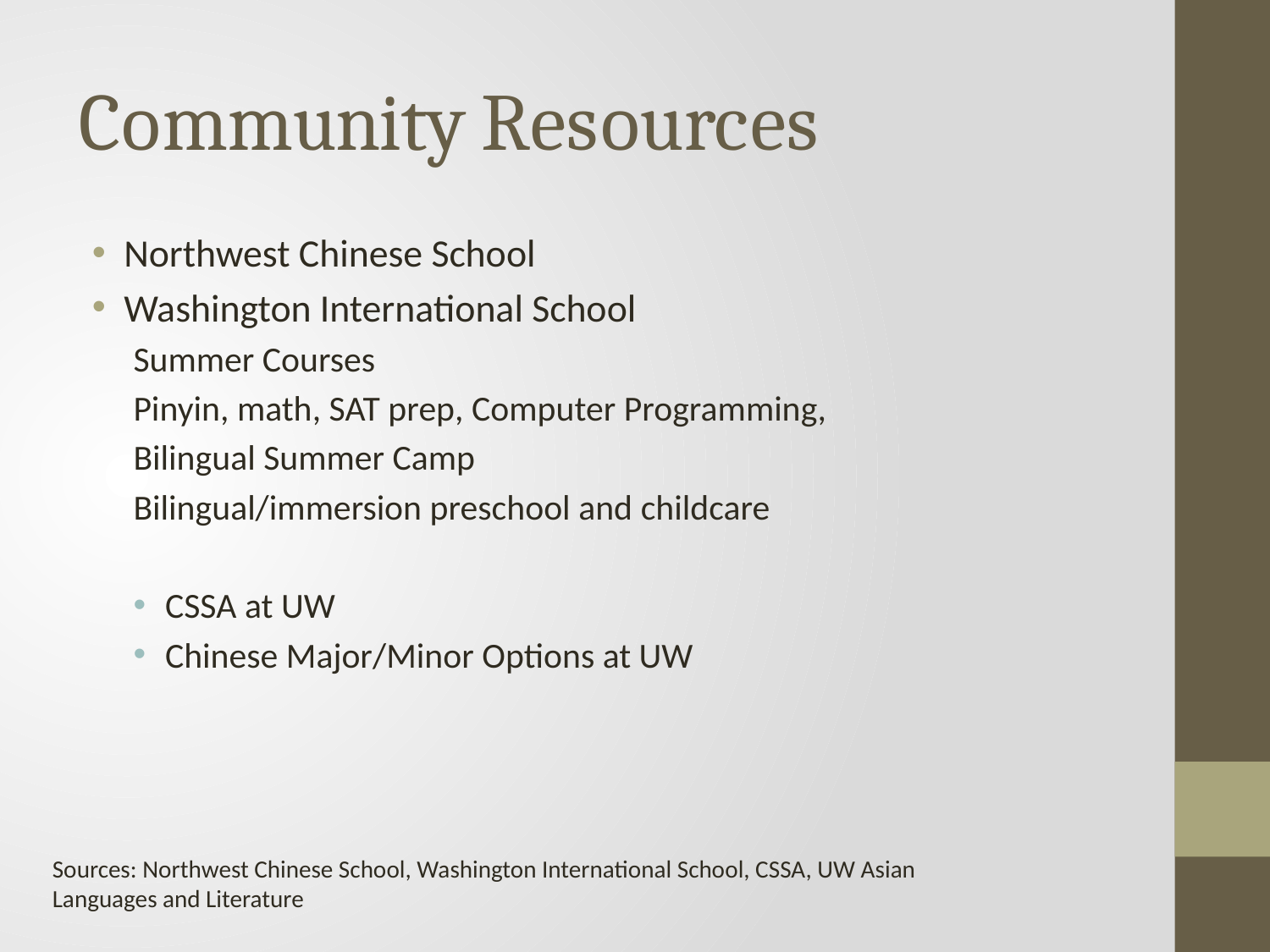

# Community Resources
Northwest Chinese School
Washington International School
Summer Courses
Pinyin, math, SAT prep, Computer Programming,
Bilingual Summer Camp
Bilingual/immersion preschool and childcare

CSSA at UW
Chinese Major/Minor Options at UW

Sources: Northwest Chinese School, Washington International School, CSSA, UW Asian Languages and Literature